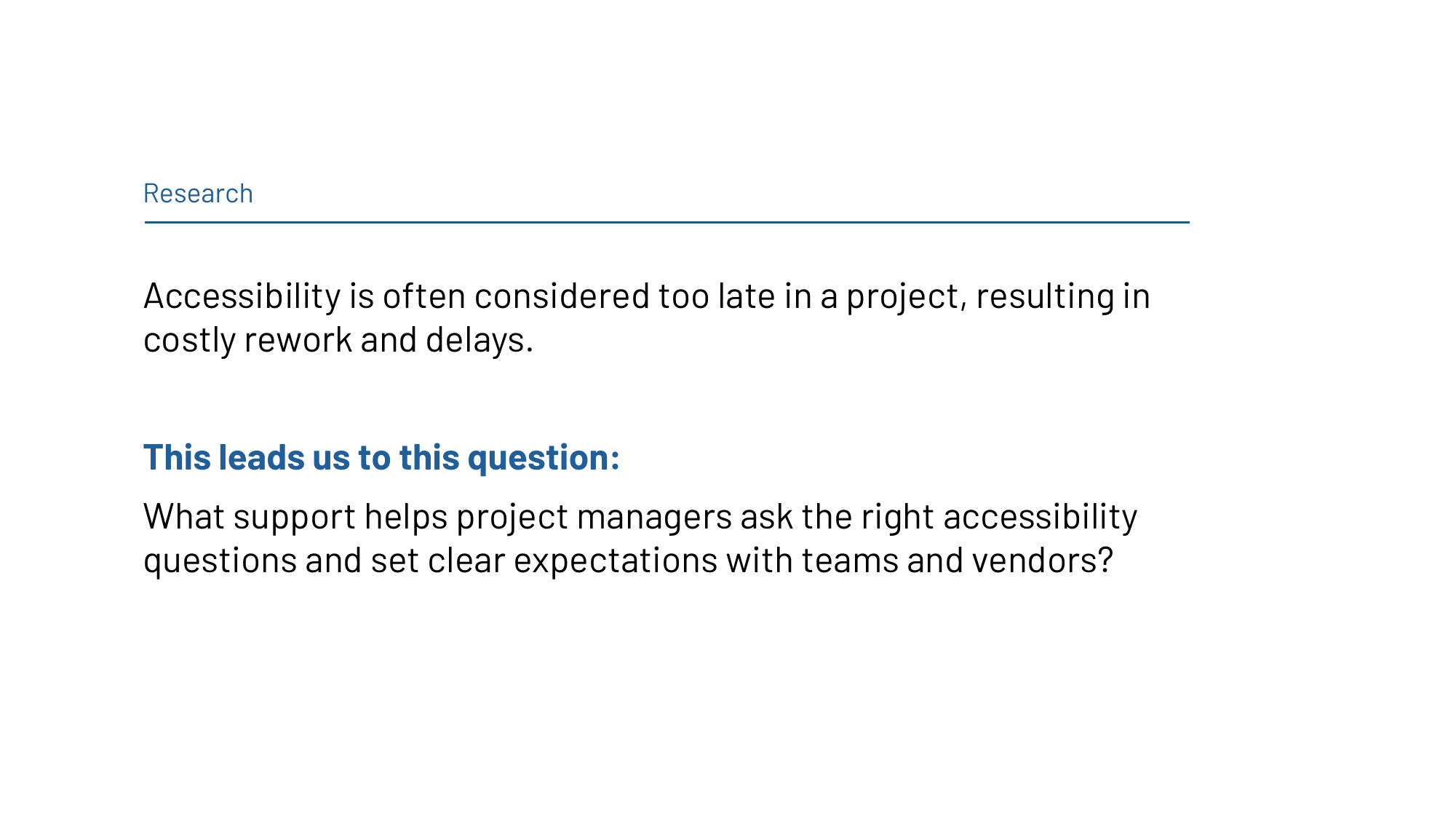

# Research

Accessibility is often considered too late in a project, resulting in costly rework and delays.

This leads us to this question:
What support helps project managers ask the right accessibility questions and set clear expectations with teams and vendors?